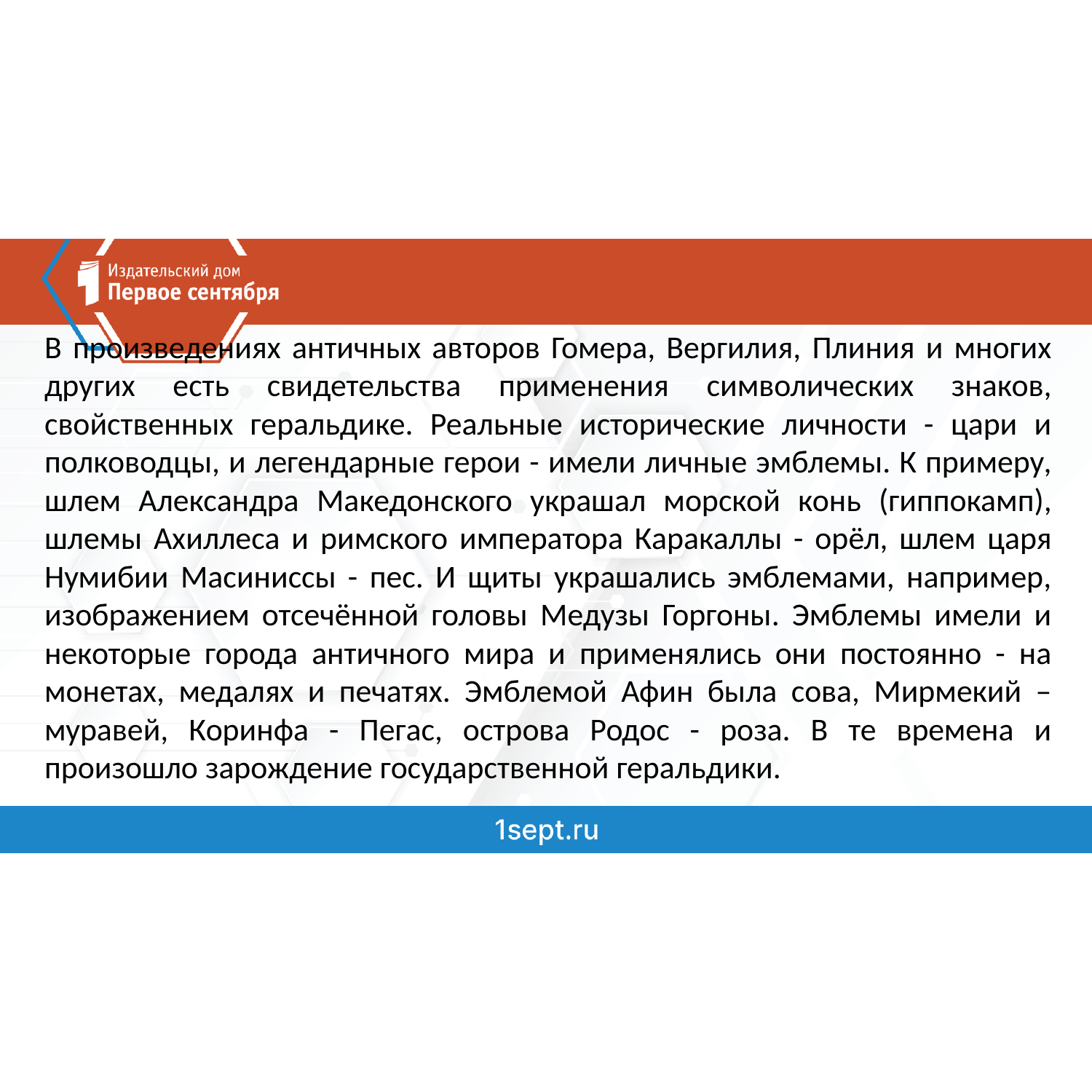

В произведениях античных авторов Гомера, Вергилия, Плиния и многих других есть свидетельства применения символических знаков, свойственных геральдике. Реальные исторические личности - цари и полководцы, и легендарные герои - имели личные эмблемы. К примеру, шлем Александра Македонского украшал морской конь (гиппокамп), шлемы Ахиллеса и римского императора Каракаллы - орёл, шлем царя Нумибии Масиниссы - пес. И щиты украшались эмблемами, например, изображением отсечённой головы Медузы Горгоны. Эмблемы имели и некоторые города античного мира и применялись они постоянно - на монетах, медалях и печатях. Эмблемой Афин была сова, Мирмекий – муравей, Коринфа - Пегас, острова Родос - роза. В те времена и произошло зарождение государственной геральдики.